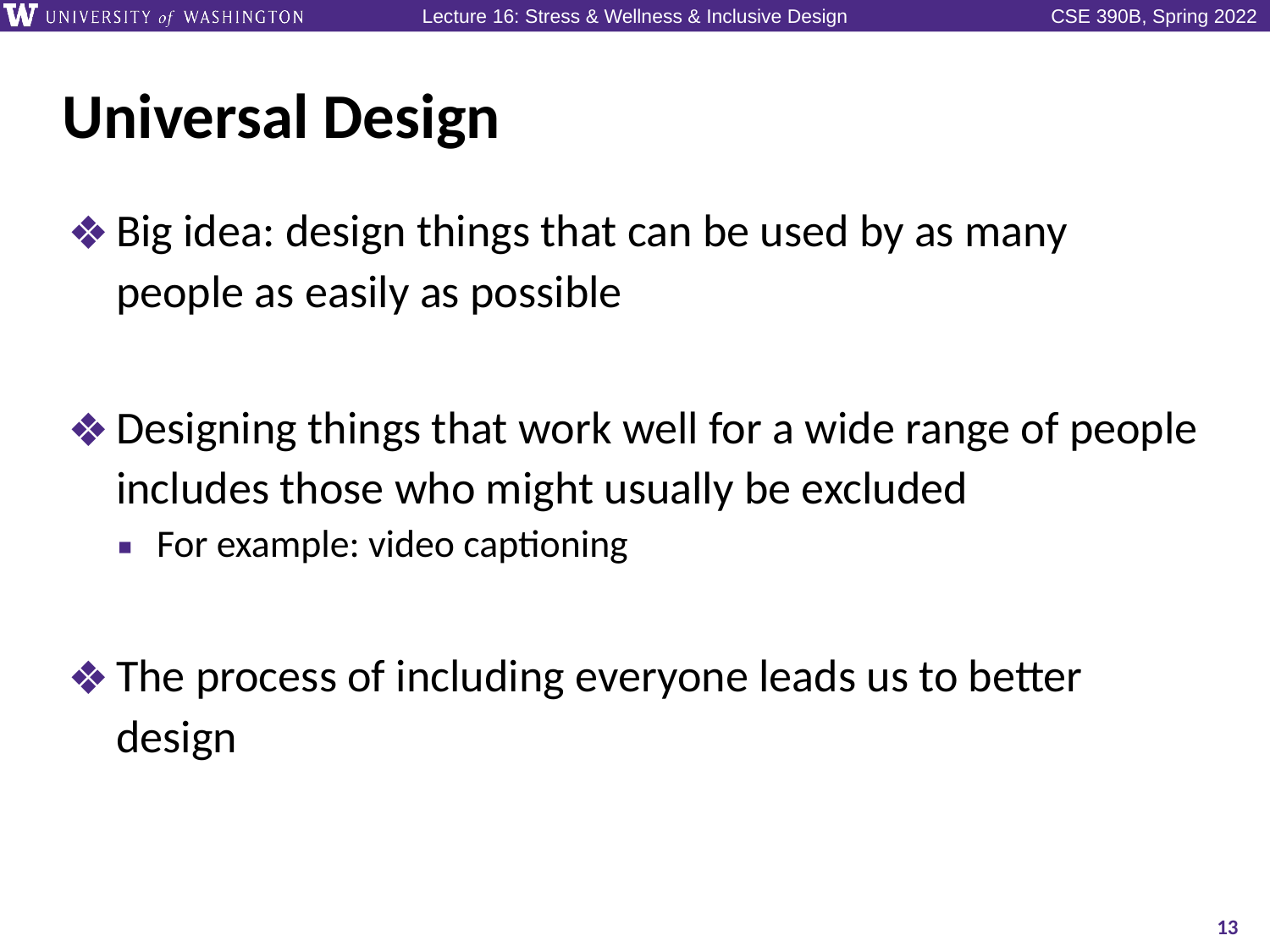

# Universal Design
Big idea: design things that can be used by as many people as easily as possible

Designing things that work well for a wide range of people includes those who might usually be excluded
For example: video captioning

The process of including everyone leads us to better design
13